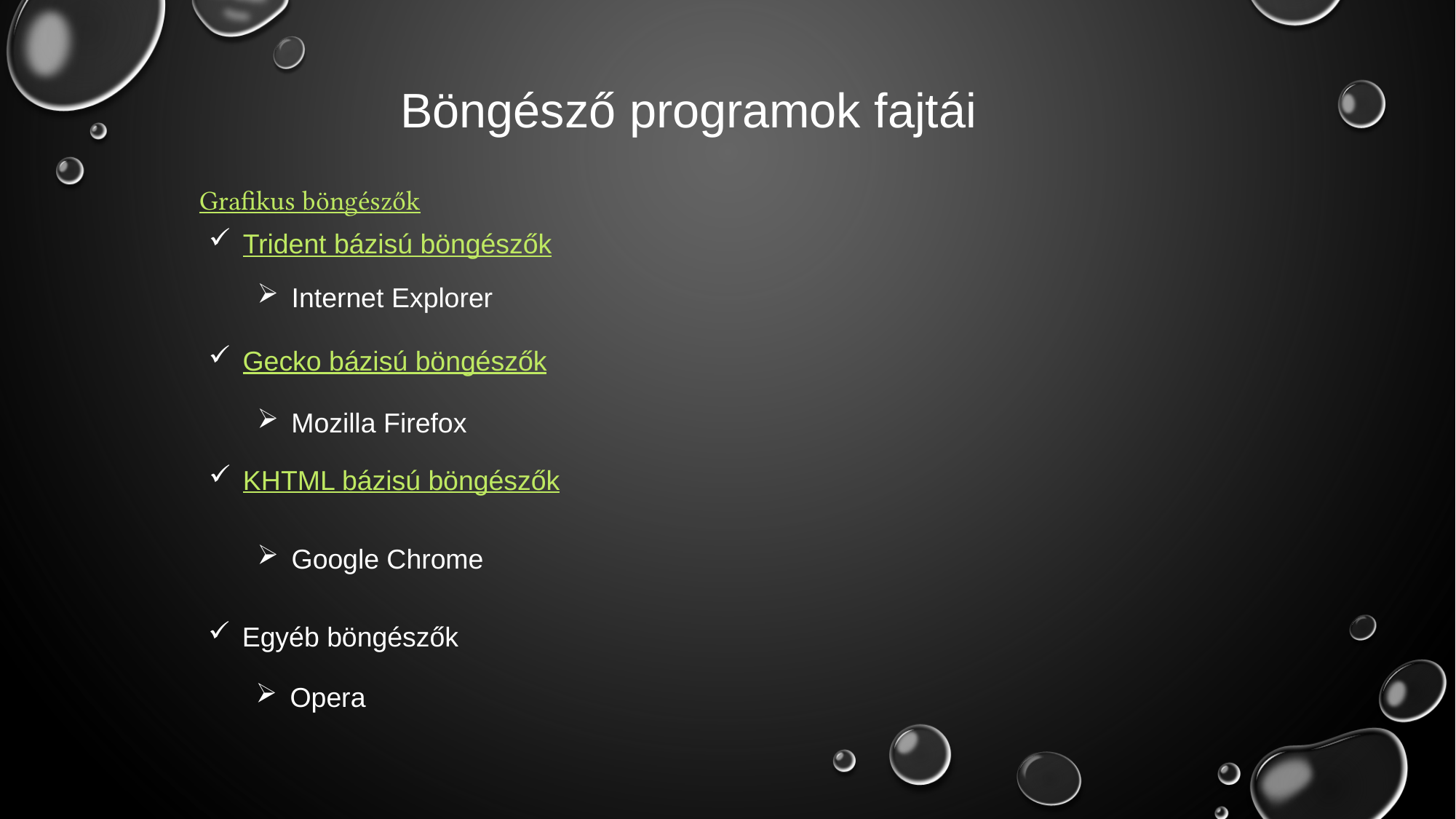

Böngésző programok fajtái
Grafikus böngészők
Trident bázisú böngészők
Internet Explorer
Gecko bázisú böngészők
Mozilla Firefox
KHTML bázisú böngészők
Google Chrome
Egyéb böngészők
Opera